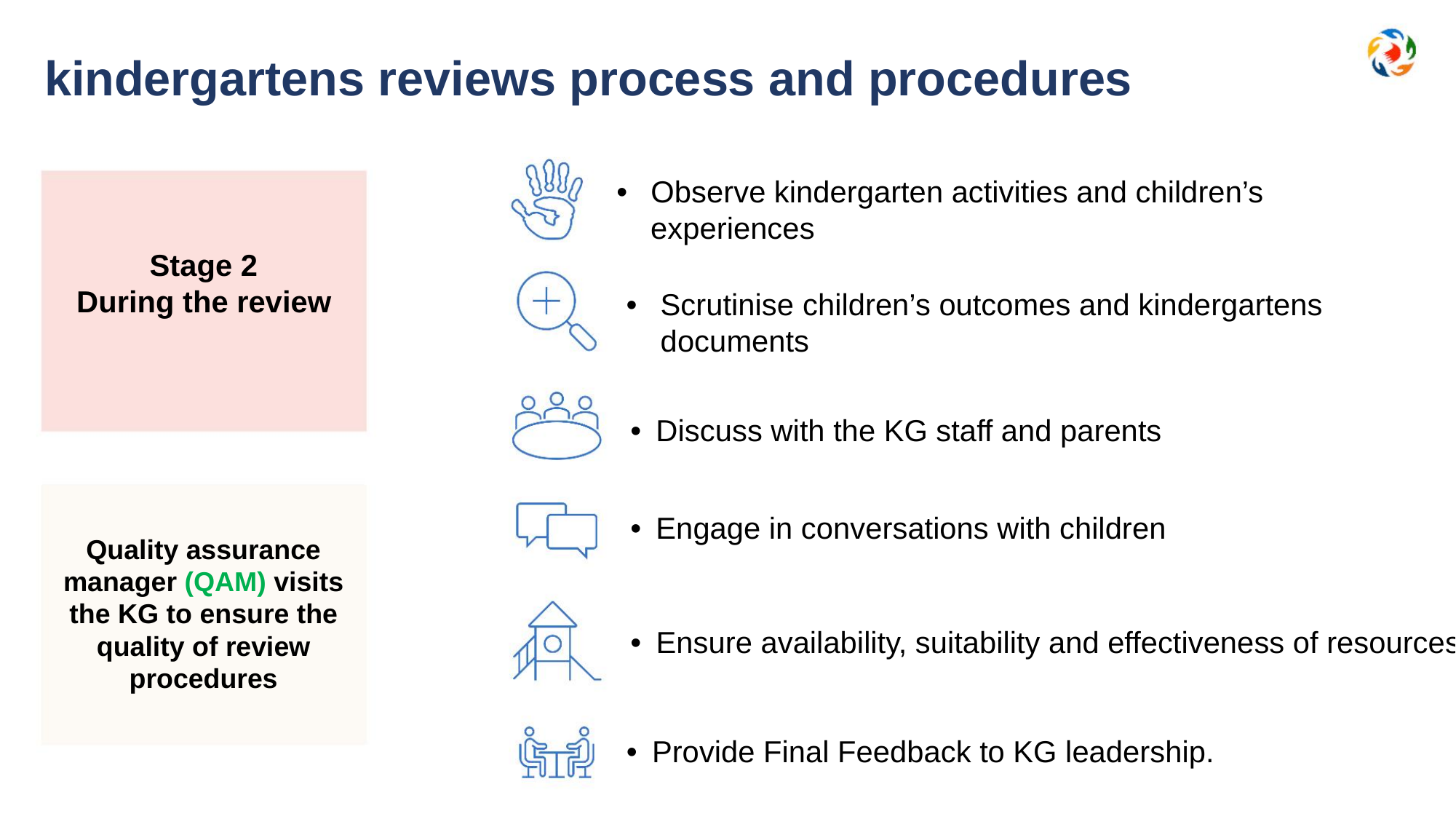

kindergartens reviews process and procedures
• Observe kindergarten activities and children’s
experiences
Stage 2
During the review
• Scrutinise children’s outcomes and kindergartens
documents
• Discuss with the KG staff and parents
• Engage in conversations with children
Quality assurance
manager (QAM) visits
the KG to ensure the
quality of review
procedures
• Ensure availability, suitability and effectiveness of resources
• Provide Final Feedback to KG leadership.